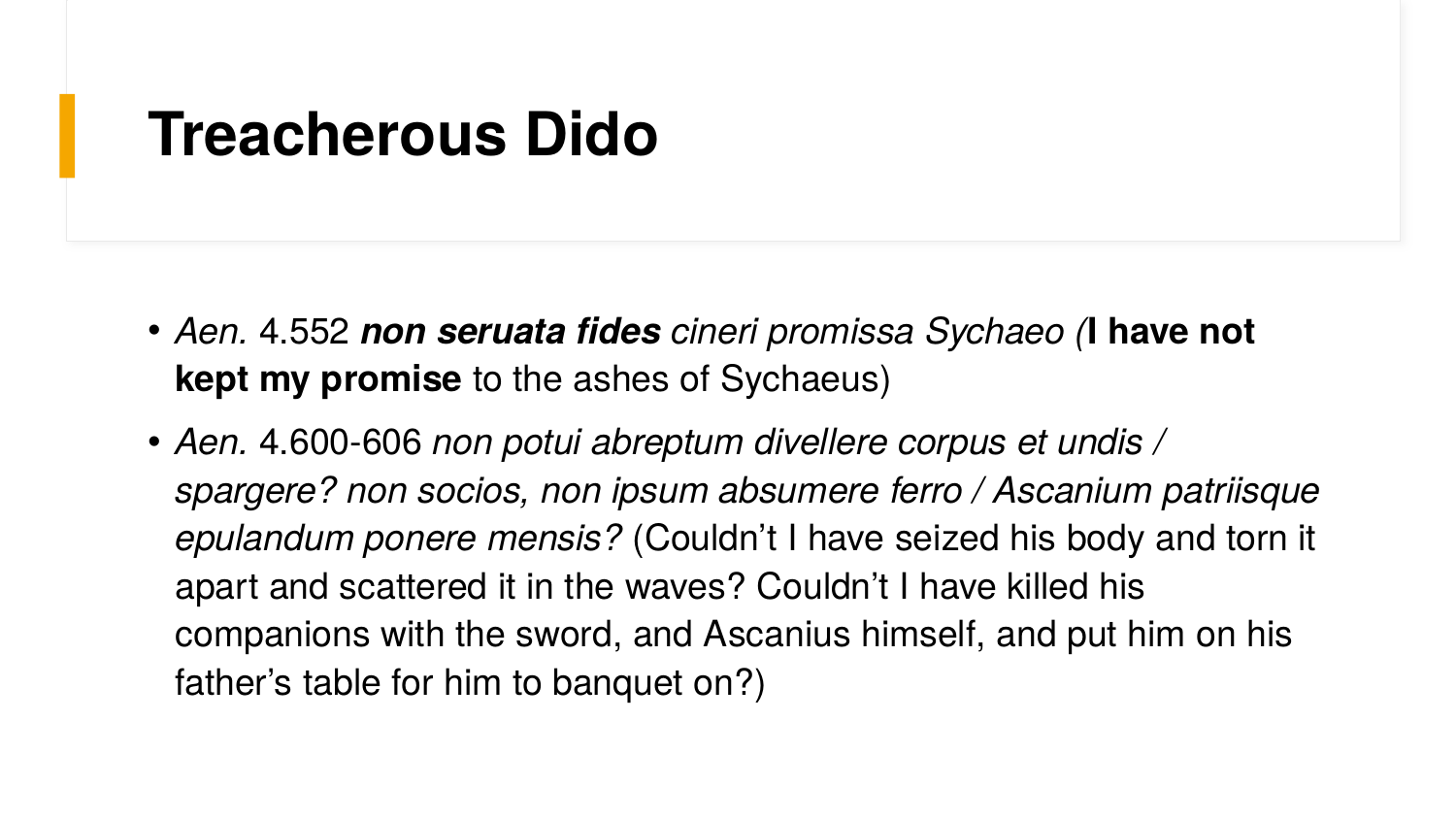

# Treacherous Dido
Aen. 4.552 non seruata fides cineri promissa Sychaeo (I have not kept my promise to the ashes of Sychaeus)
Aen. 4.600-606 non potui abreptum divellere corpus et undis / spargere? non socios, non ipsum absumere ferro / Ascanium patriisque epulandum ponere mensis? (Couldn’t I have seized his body and torn it apart and scattered it in the waves? Couldn’t I have killed his companions with the sword, and Ascanius himself, and put him on his father’s table for him to banquet on?)